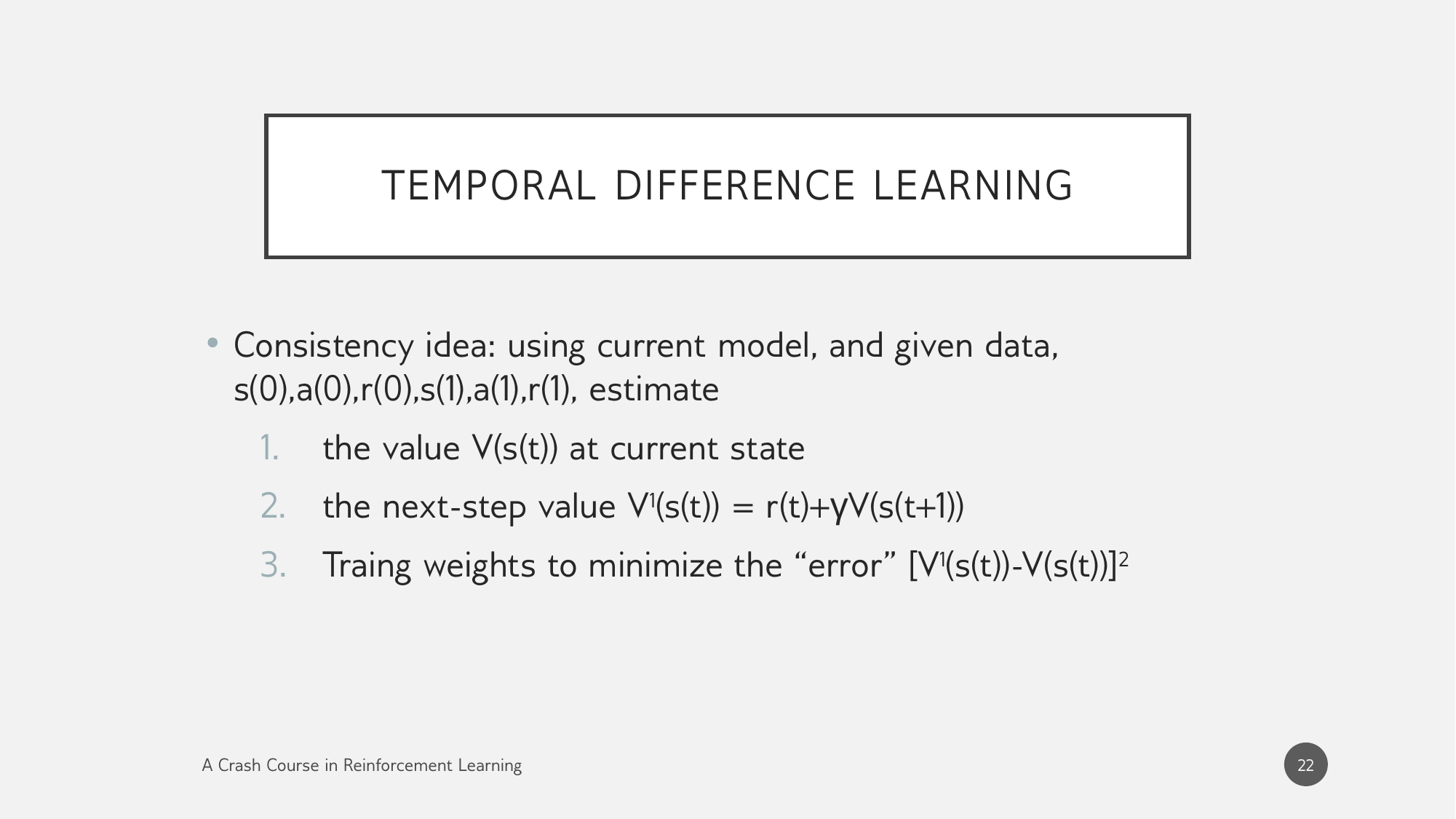

# Temporal Difference Learning
Consistency idea: using current model, and given data, s(0),a(0),r(0),s(1),a(1),r(1), estimate
the value V(s(t)) at current state
the next-step value V1(s(t)) = r(t)+γV(s(t+1))
Traing weights to minimize the “error” [V1(s(t))-V(s(t))]2
22
A Crash Course in Reinforcement Learning